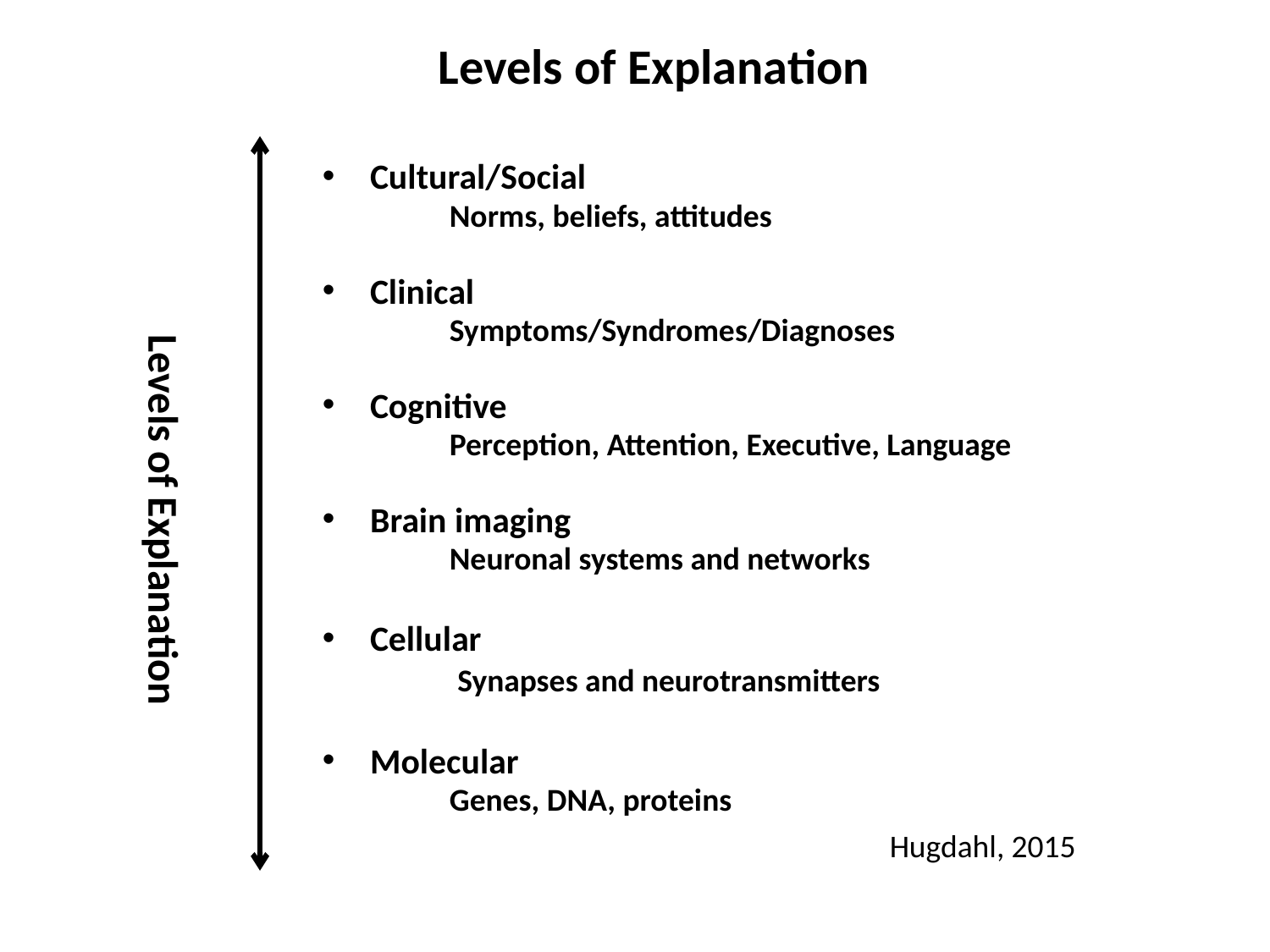

Levels of Explanation
Cultural/Social
Norms, beliefs, attitudes

Clinical
Symptoms/Syndromes/Diagnoses

Cognitive
Perception, Attention, Executive, Language

Brain imaging
Neuronal systems and networks

Cellular
 Synapses and neurotransmitters

Molecular
Genes, DNA, proteins

Levels of Explanation
Hugdahl, 2015